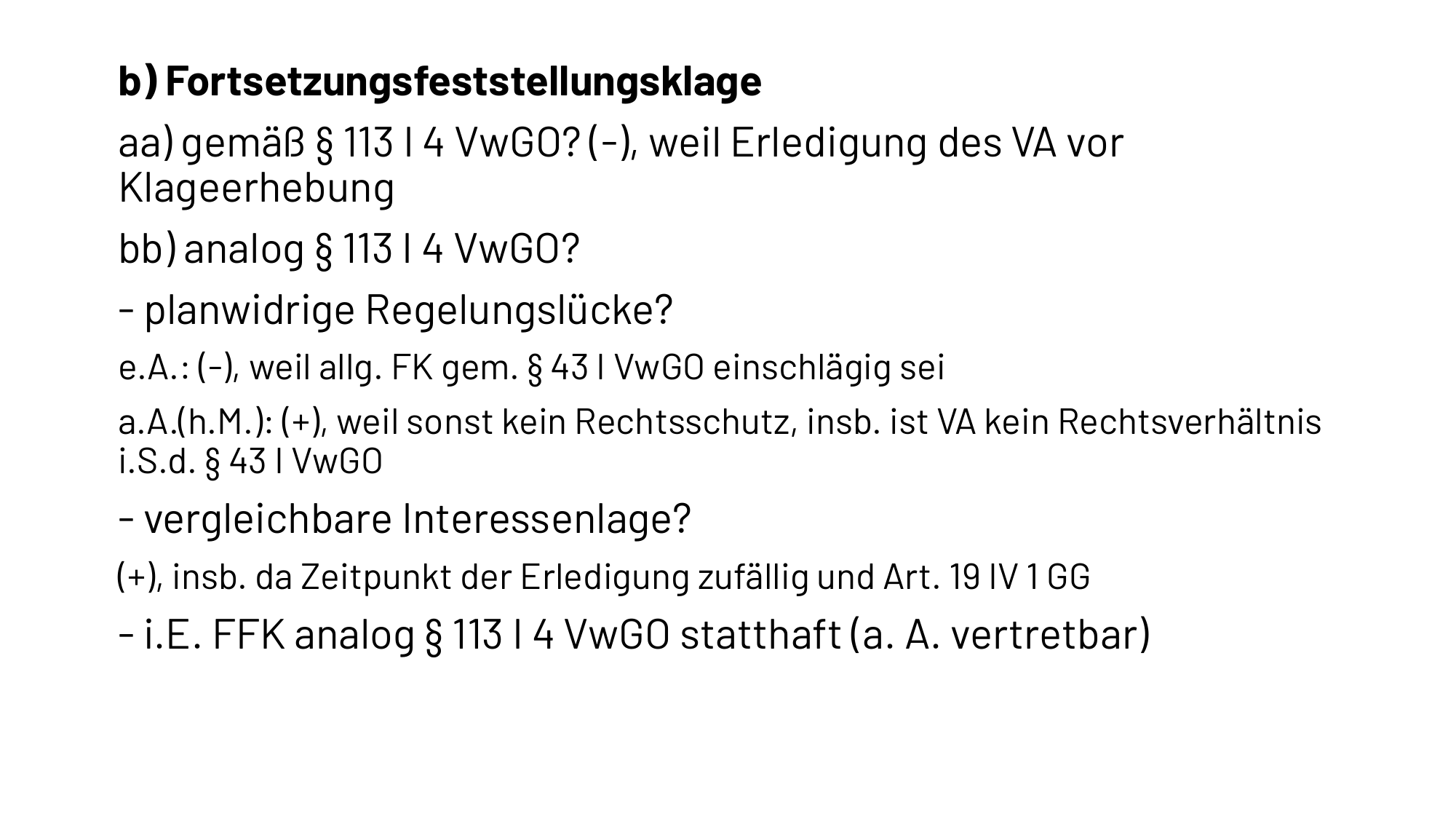

b) Fortsetzungsfeststellungsklage
aa) gemäß § 113 I 4 VwGO? (-), weil Erledigung des VA vor Klageerhebung
bb) analog § 113 I 4 VwGO?
- planwidrige Regelungslücke?
e.A.: (-), weil allg. FK gem. § 43 I VwGO einschlägig sei
a.A.(h.M.): (+), weil sonst kein Rechtsschutz, insb. ist VA kein Rechtsverhältnis i.S.d. § 43 I VwGO
- vergleichbare Interessenlage?
(+), insb. da Zeitpunkt der Erledigung zufällig und Art. 19 IV 1 GG
- i.E. FFK analog § 113 I 4 VwGO statthaft (a. A. vertretbar)